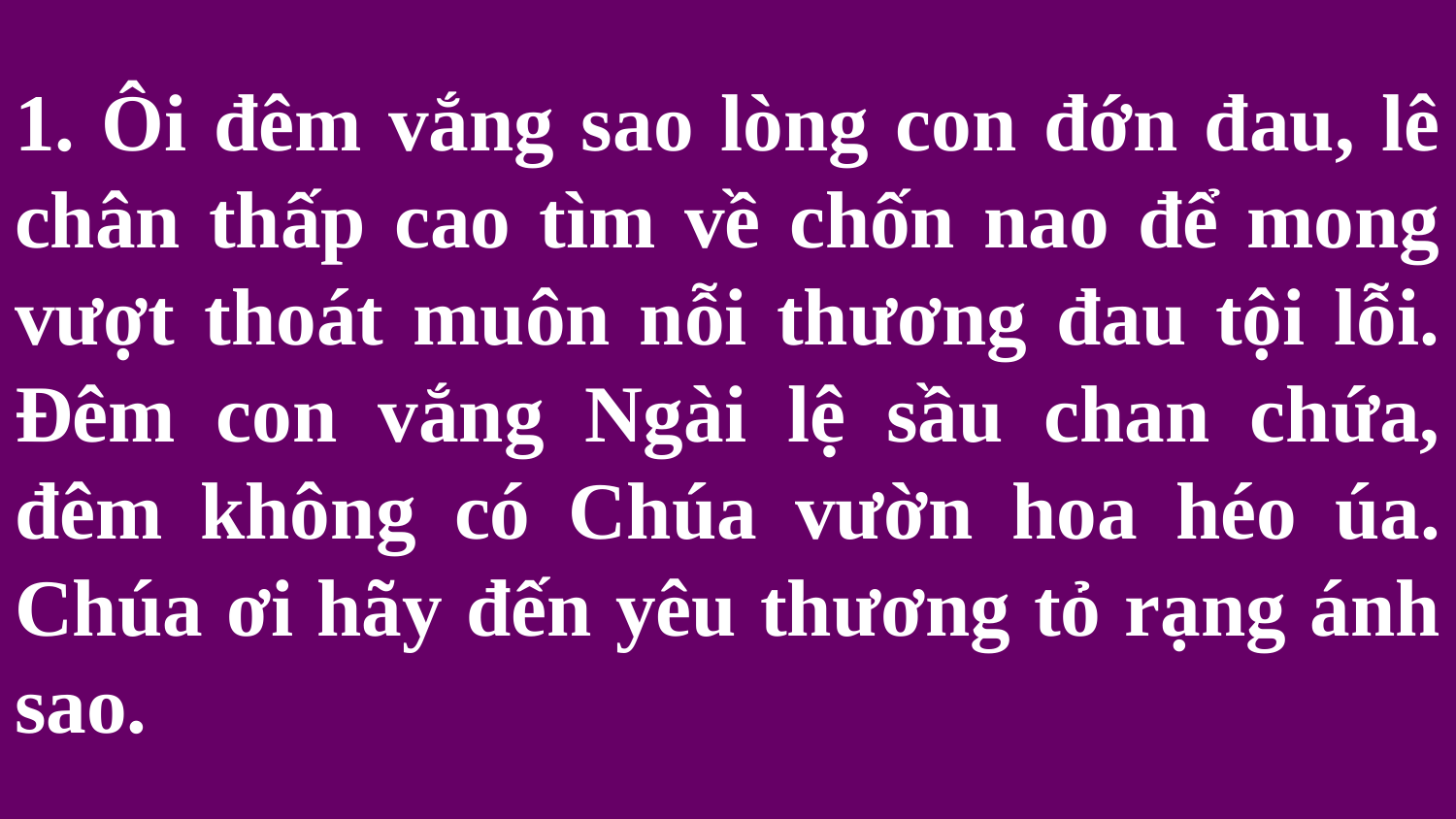

# 1. Ôi đêm vắng sao lòng con đớn đau, lê chân thấp cao tìm về chốn nao để mong vượt thoát muôn nỗi thương đau tội lỗi. Đêm con vắng Ngài lệ sầu chan chứa, đêm không có Chúa vườn hoa héo úa. Chúa ơi hãy đến yêu thương tỏ rạng ánh sao.